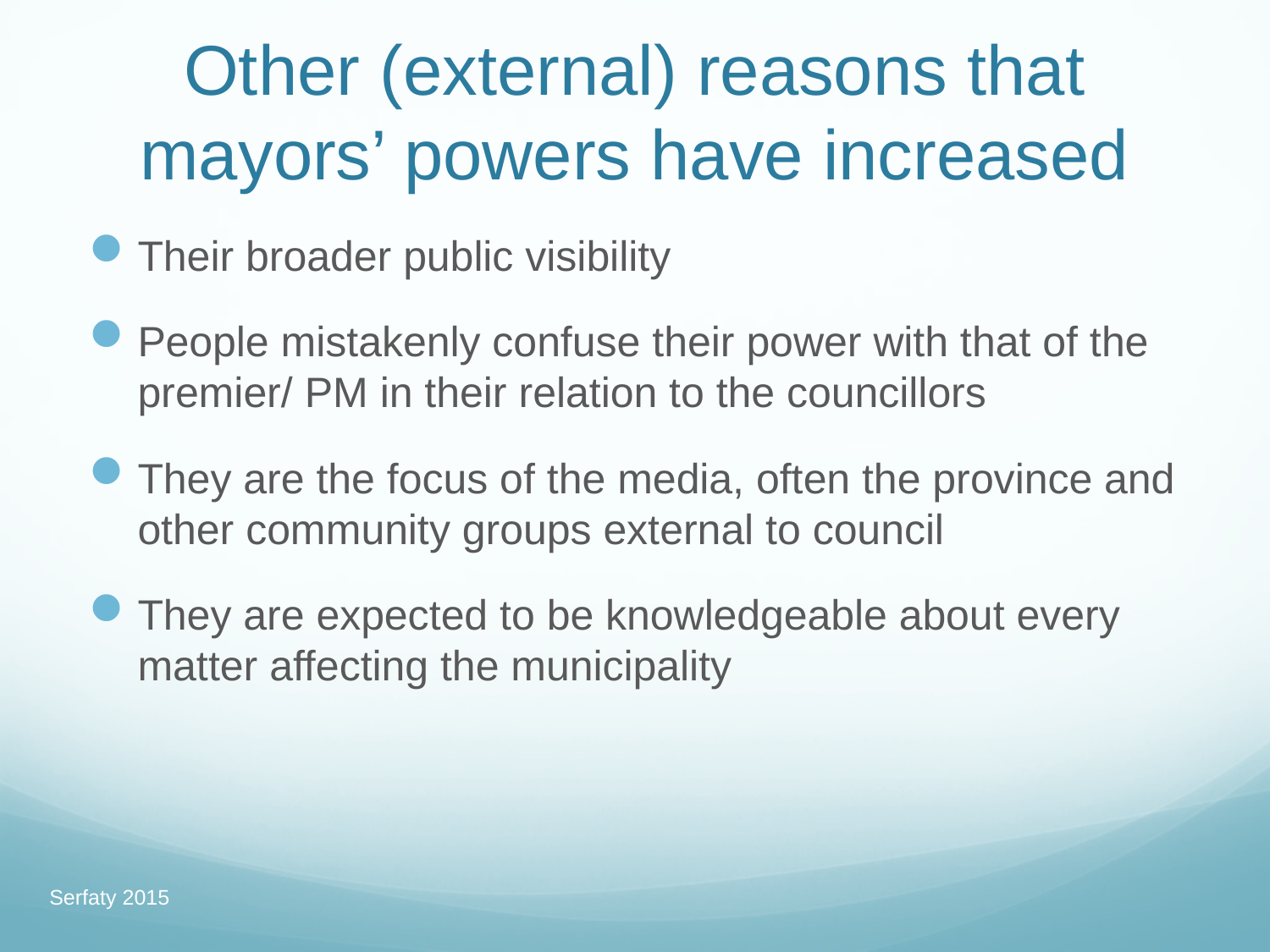

# Other (external) reasons that mayors’ powers have increased
Their broader public visibility
People mistakenly confuse their power with that of the premier/ PM in their relation to the councillors
They are the focus of the media, often the province and other community groups external to council
They are expected to be knowledgeable about every matter affecting the municipality
Serfaty 2015